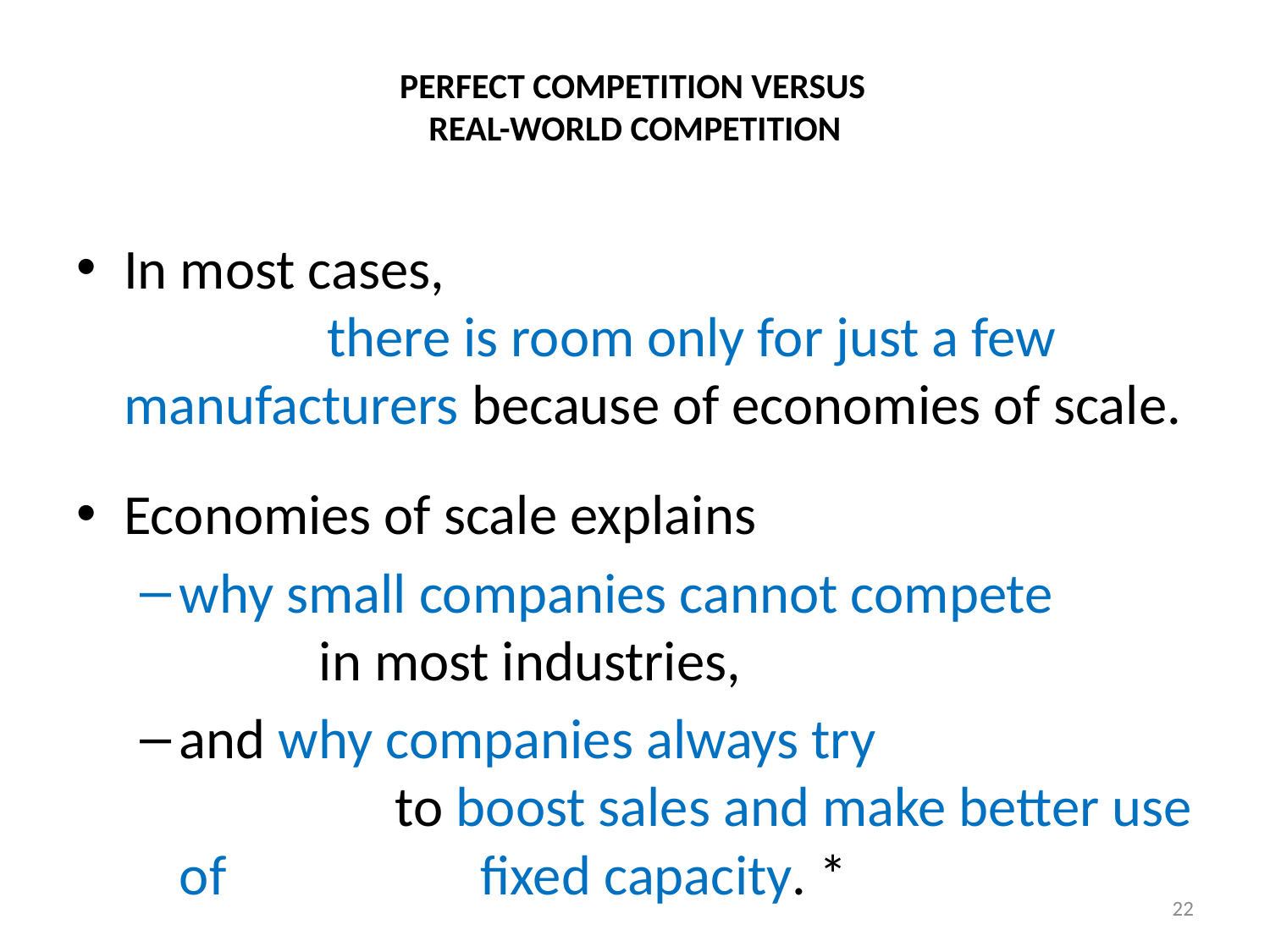

# PERFECT COMPETITION VERSUS REAL-WORLD COMPETITION
In most cases,                                                                           there is room only for just a few manufacturers because of economies of scale.
Economies of scale explains
why small companies cannot compete                       in most industries,
and why companies always try                                           to boost sales and make better use of                    fixed capacity. *

22